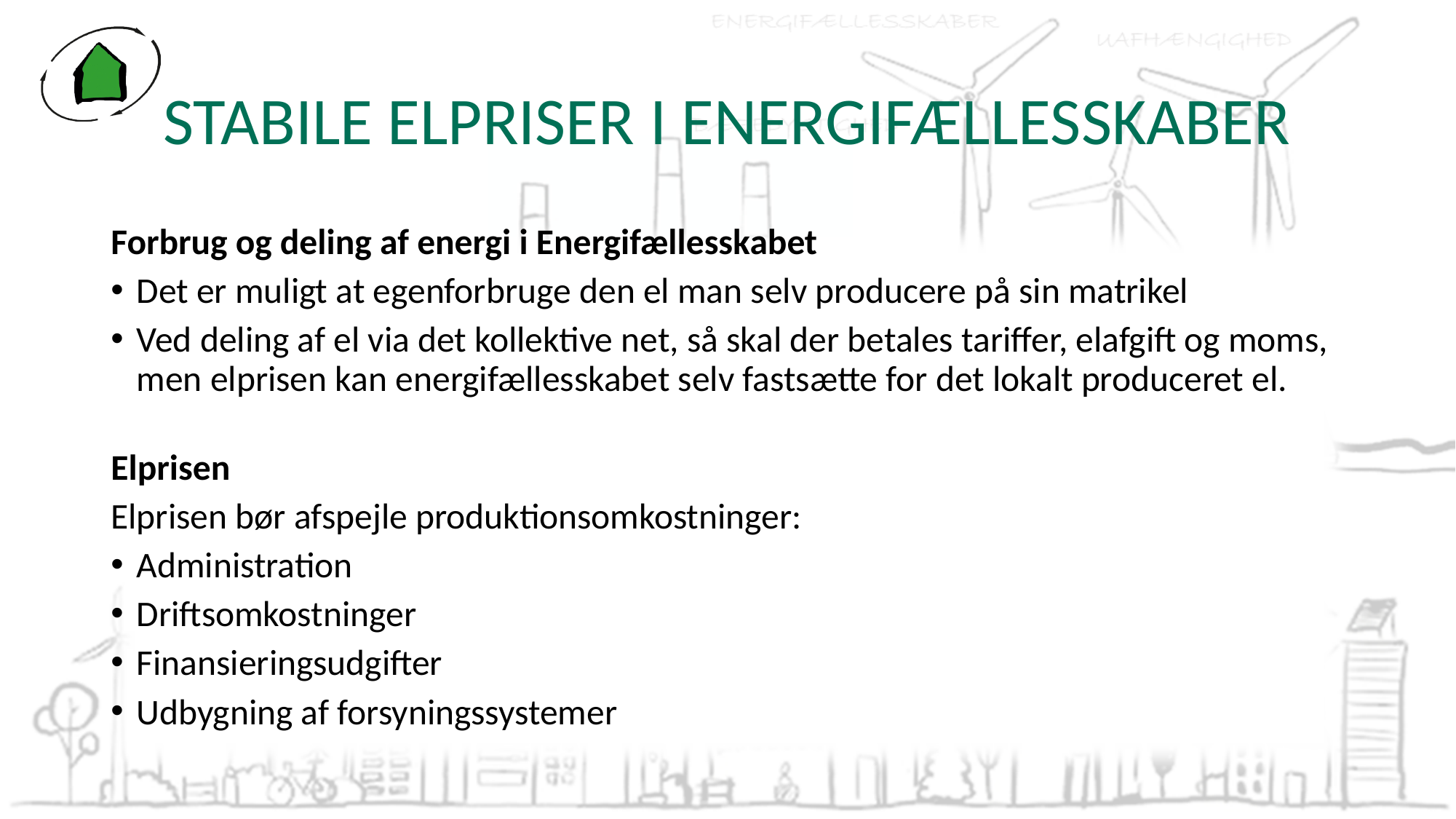

# STABILE ELPRISER I ENERGIFÆLLESSKABER
Forbrug og deling af energi i Energifællesskabet
Det er muligt at egenforbruge den el man selv producere på sin matrikel
Ved deling af el via det kollektive net, så skal der betales tariffer, elafgift og moms, men elprisen kan energifællesskabet selv fastsætte for det lokalt produceret el.

Elprisen
Elprisen bør afspejle produktionsomkostninger:
Administration
Driftsomkostninger
Finansieringsudgifter
Udbygning af forsyningssystemer